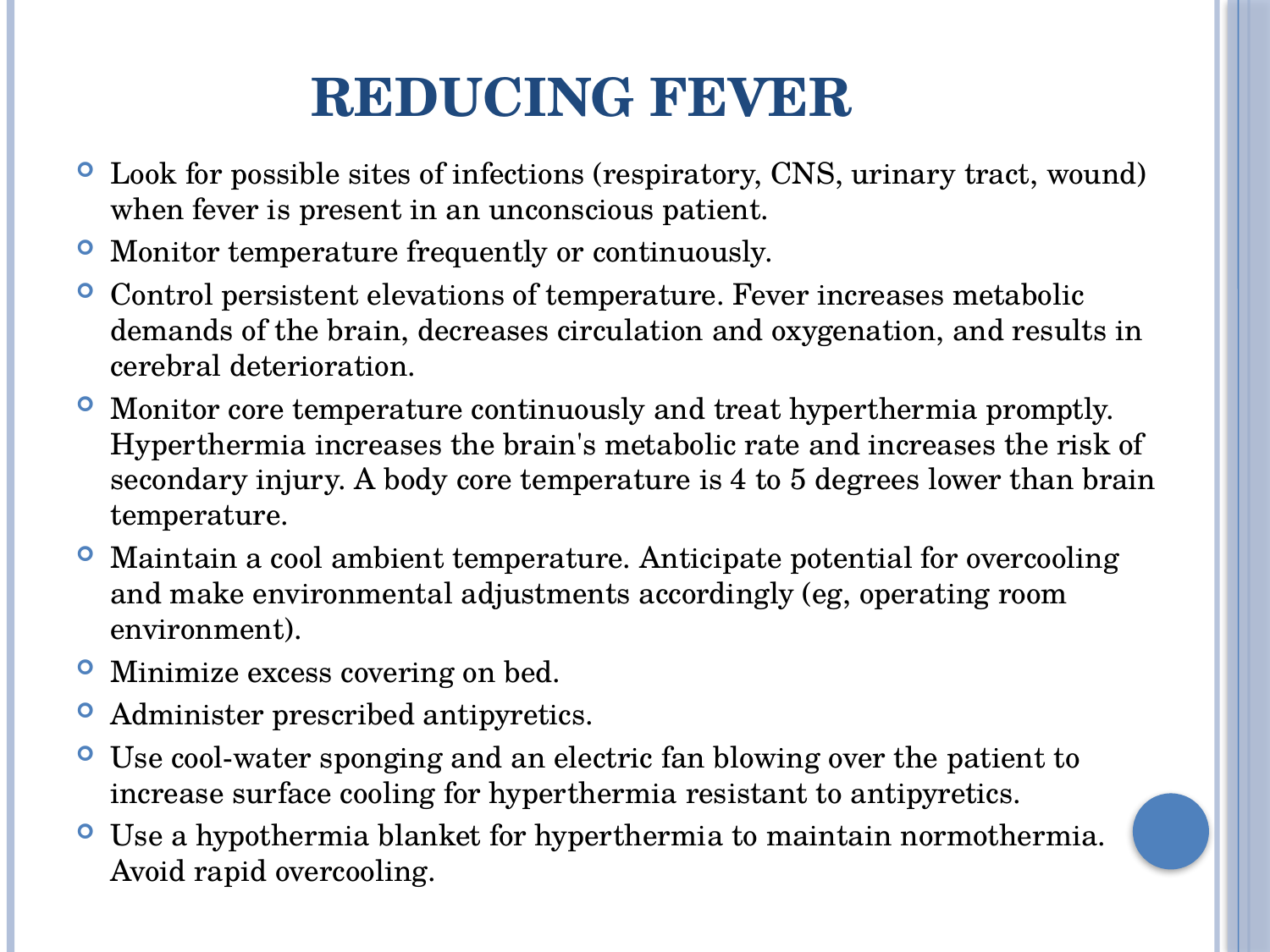

# Reducing Fever
Look for possible sites of infections (respiratory, CNS, urinary tract, wound) when fever is present in an unconscious patient.
Monitor temperature frequently or continuously.
Control persistent elevations of temperature. Fever increases metabolic demands of the brain, decreases circulation and oxygenation, and results in cerebral deterioration.
Monitor core temperature continuously and treat hyperthermia promptly. Hyperthermia increases the brain's metabolic rate and increases the risk of secondary injury. A body core temperature is 4 to 5 degrees lower than brain temperature.
Maintain a cool ambient temperature. Anticipate potential for overcooling and make environmental adjustments accordingly (eg, operating room environment).
Minimize excess covering on bed.
Administer prescribed antipyretics.
Use cool-water sponging and an electric fan blowing over the patient to increase surface cooling for hyperthermia resistant to antipyretics.
Use a hypothermia blanket for hyperthermia to maintain normothermia. Avoid rapid overcooling.